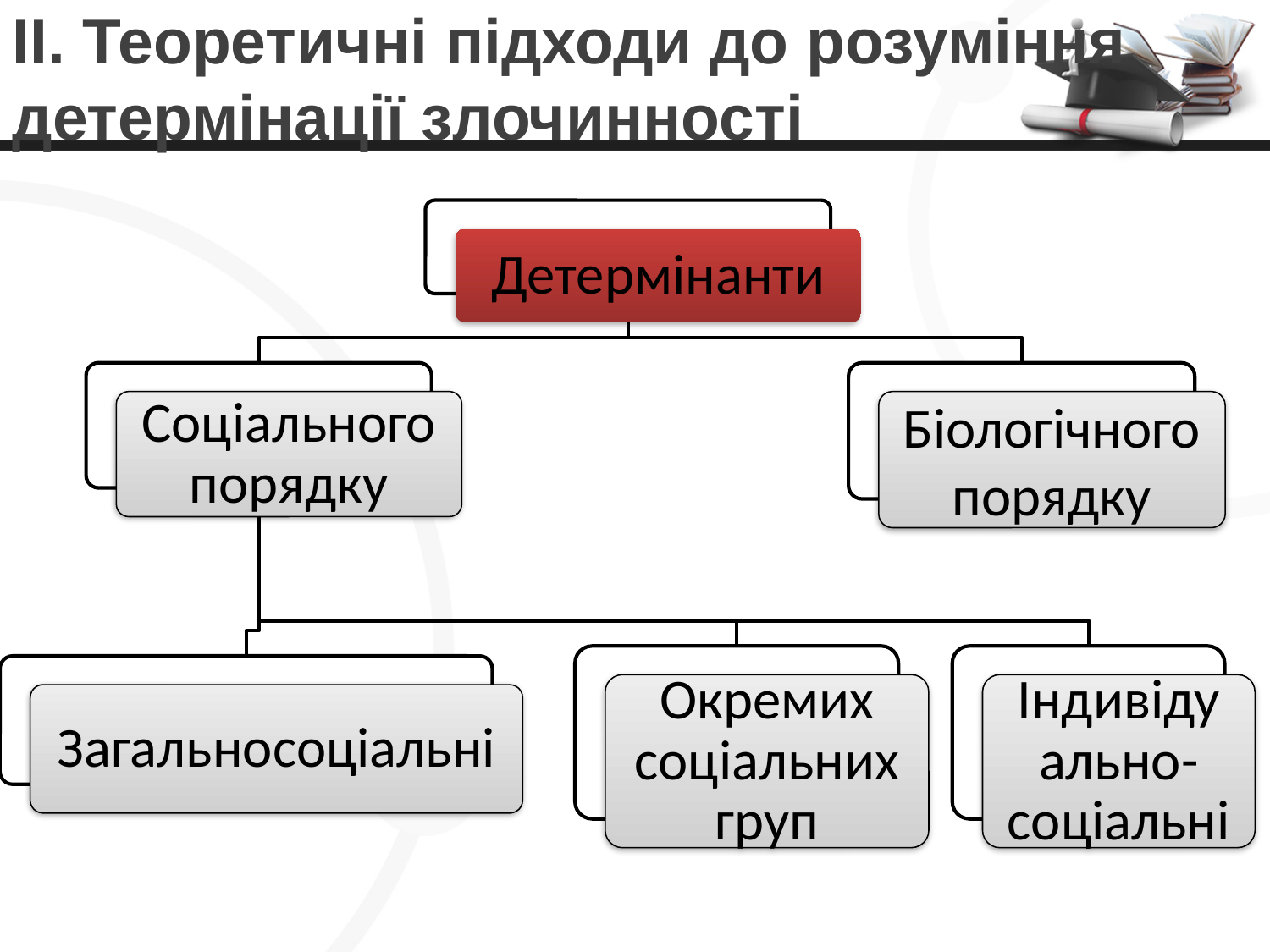

# ІІ. Теоретичні підходи до розуміння детермінації злочинності
Детермінанти
Соціального порядку
Загальносоціальні
Окремих соціальних груп
Індивідуально-соціальні
Біологічного
порядку